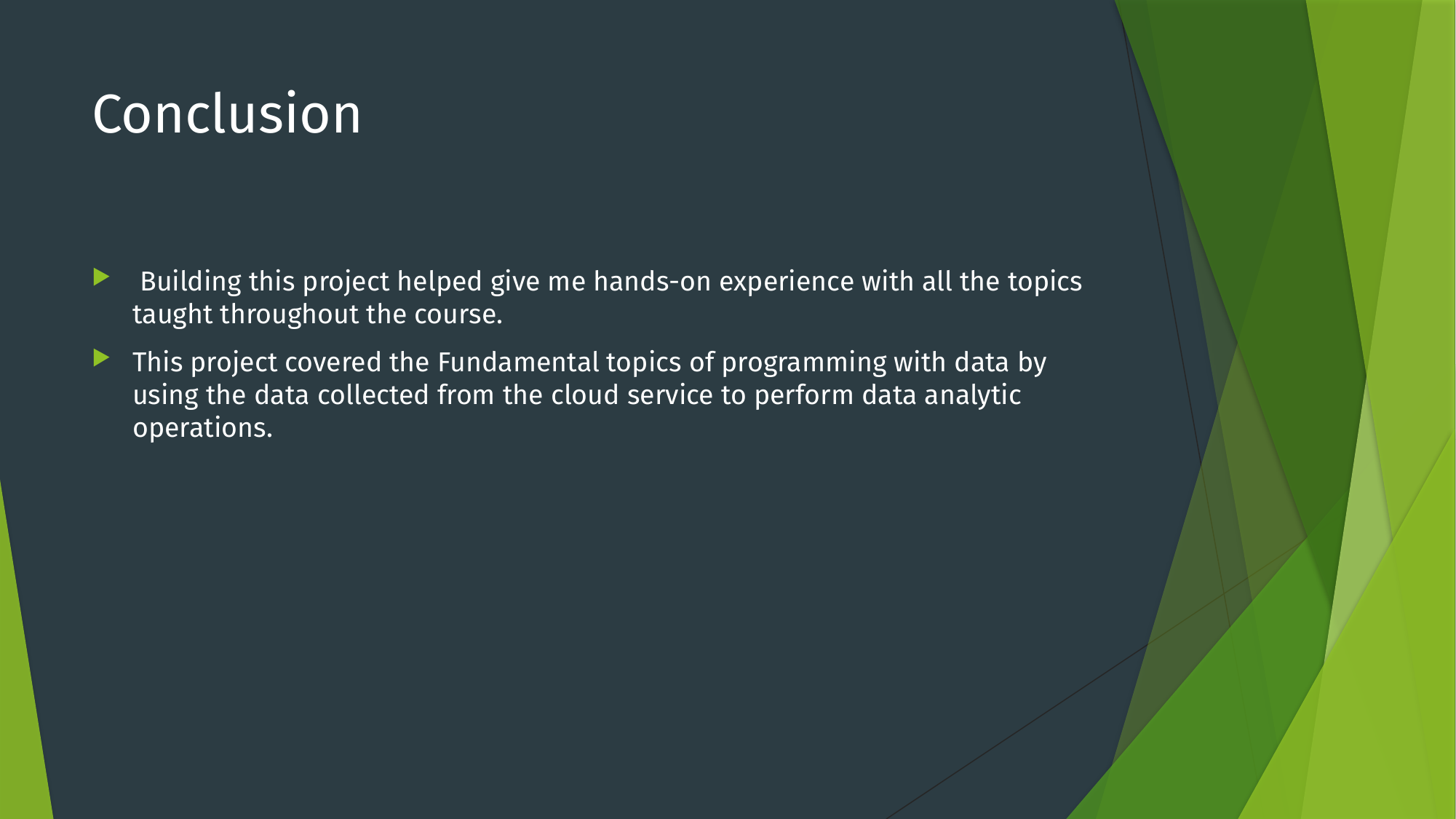

# Conclusion
 Building this project helped give me hands-on experience with all the topics taught throughout the course.
This project covered the Fundamental topics of programming with data by using the data collected from the cloud service to perform data analytic operations.